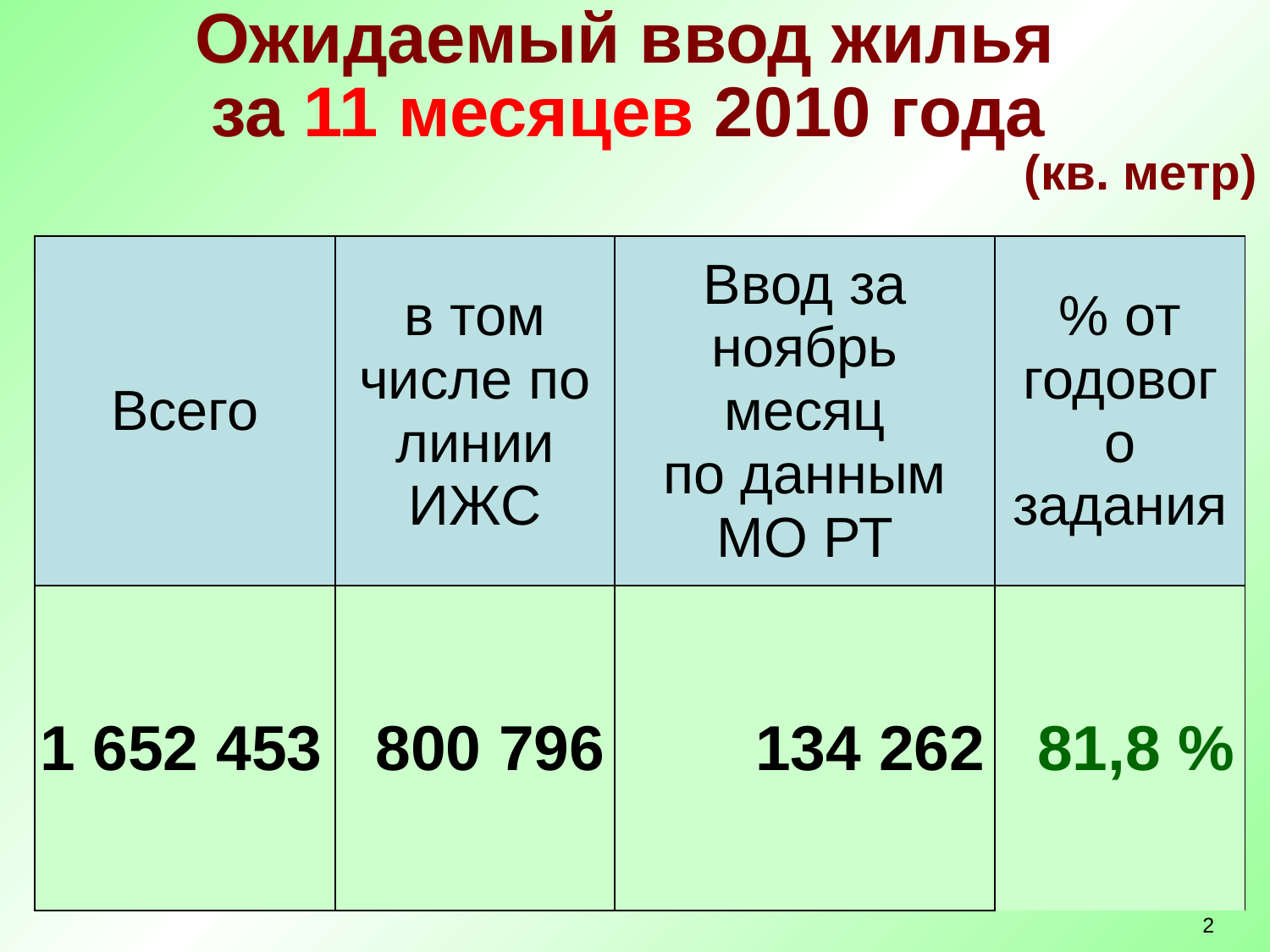

Ожидаемый ввод жилья
за 11 месяцев 2010 года
(кв. метр)
| Всего | в том числе по линии ИЖС | Ввод за ноябрь месяц по данным МО РТ | % от годового задания |
| --- | --- | --- | --- |
| 1 652 453 | 800 796 | 134 262 | 81,8 % |
2